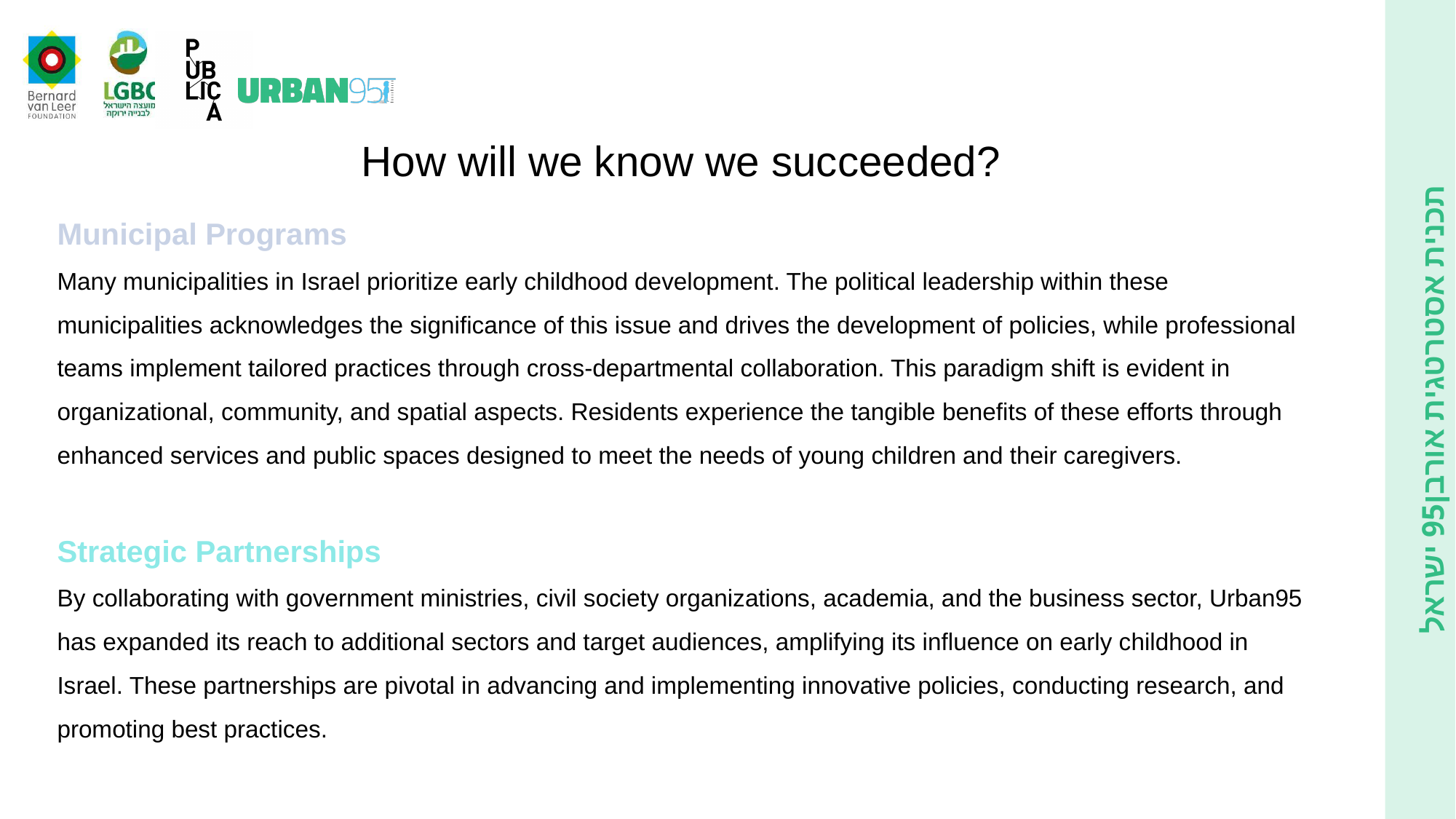

How will we know we succeeded?
קהילה
Municipal Programs
Many municipalities in Israel prioritize early childhood development. The political leadership within these municipalities acknowledges the significance of this issue and drives the development of policies, while professional teams implement tailored practices through cross-departmental collaboration. This paradigm shift is evident in organizational, community, and spatial aspects. Residents experience the tangible benefits of these efforts through enhanced services and public spaces designed to meet the needs of young children and their caregivers.
Strategic Partnerships
By collaborating with government ministries, civil society organizations, academia, and the business sector, Urban95 has expanded its reach to additional sectors and target audiences, amplifying its influence on early childhood in Israel. These partnerships are pivotal in advancing and implementing innovative policies, conducting research, and promoting best practices.